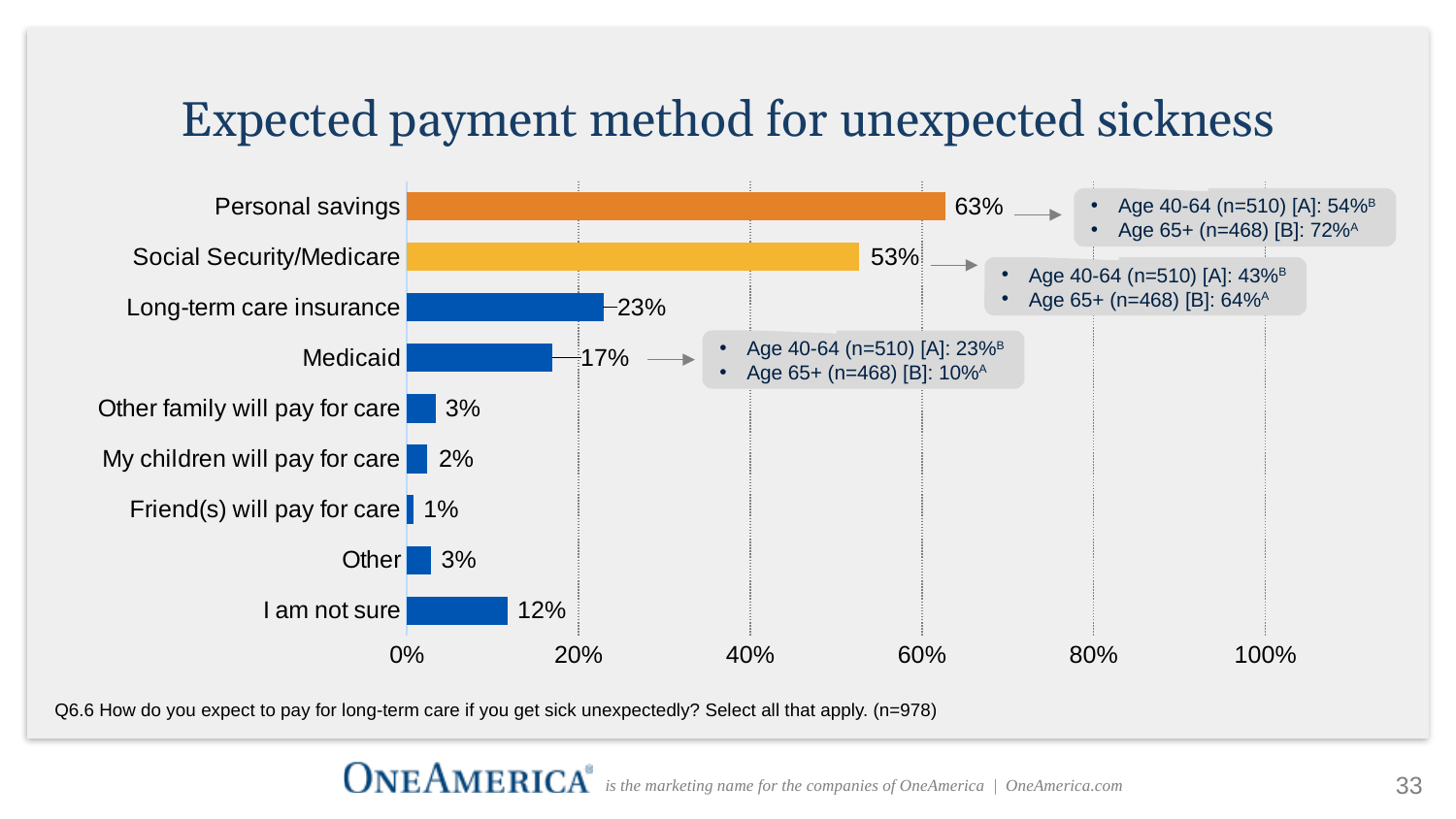

# Expected payment method for unexpected sickness

### Chart

| Category |  |
|---|---|
| I am not sure | 0.11758691206543967 |
| Other | 0.028629856850715747 |
| Friend(s) will pay for care | 0.0081799591002045 |
| My children will pay for care | 0.023517382413087935 |
| Other family will pay for care | 0.03374233128834356 |
| Medicaid | 0.16973415132924335 |
| Long-term care insurance | 0.22903885480572597 |
| Social Security/Medicare | 0.5265848670756647 |
| Personal savings | 0.6267893660531697 |
Age 40-64 (n=510) [A]: 54%B
Age 65+ (n=468) [B]: 72%A
Age 40-64 (n=510) [A]: 43%B
Age 65+ (n=468) [B]: 64%A
Age 40-64 (n=510) [A]: 23%B
Age 65+ (n=468) [B]: 10%A
Q6.6 How do you expect to pay for long-term care if you get sick unexpectedly? Select all that apply. (n=978)